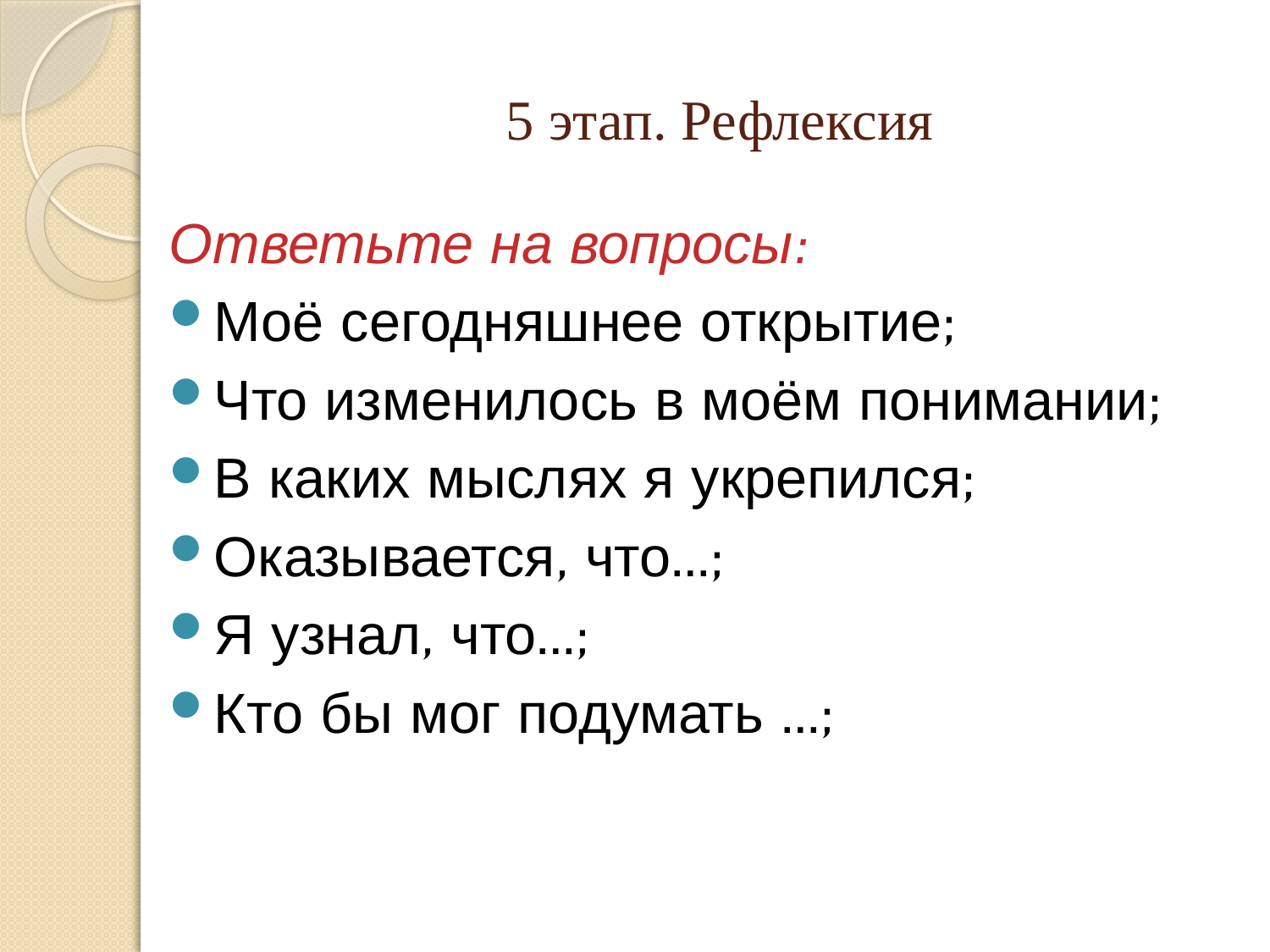

# 5 этап. Рефлексия
Ответьте на вопросы:
Моё сегодняшнее открытие;
Что изменилось в моём понимании;
В каких мыслях я укрепился;
Оказывается, что…;
Я узнал, что…;
Кто бы мог подумать …;